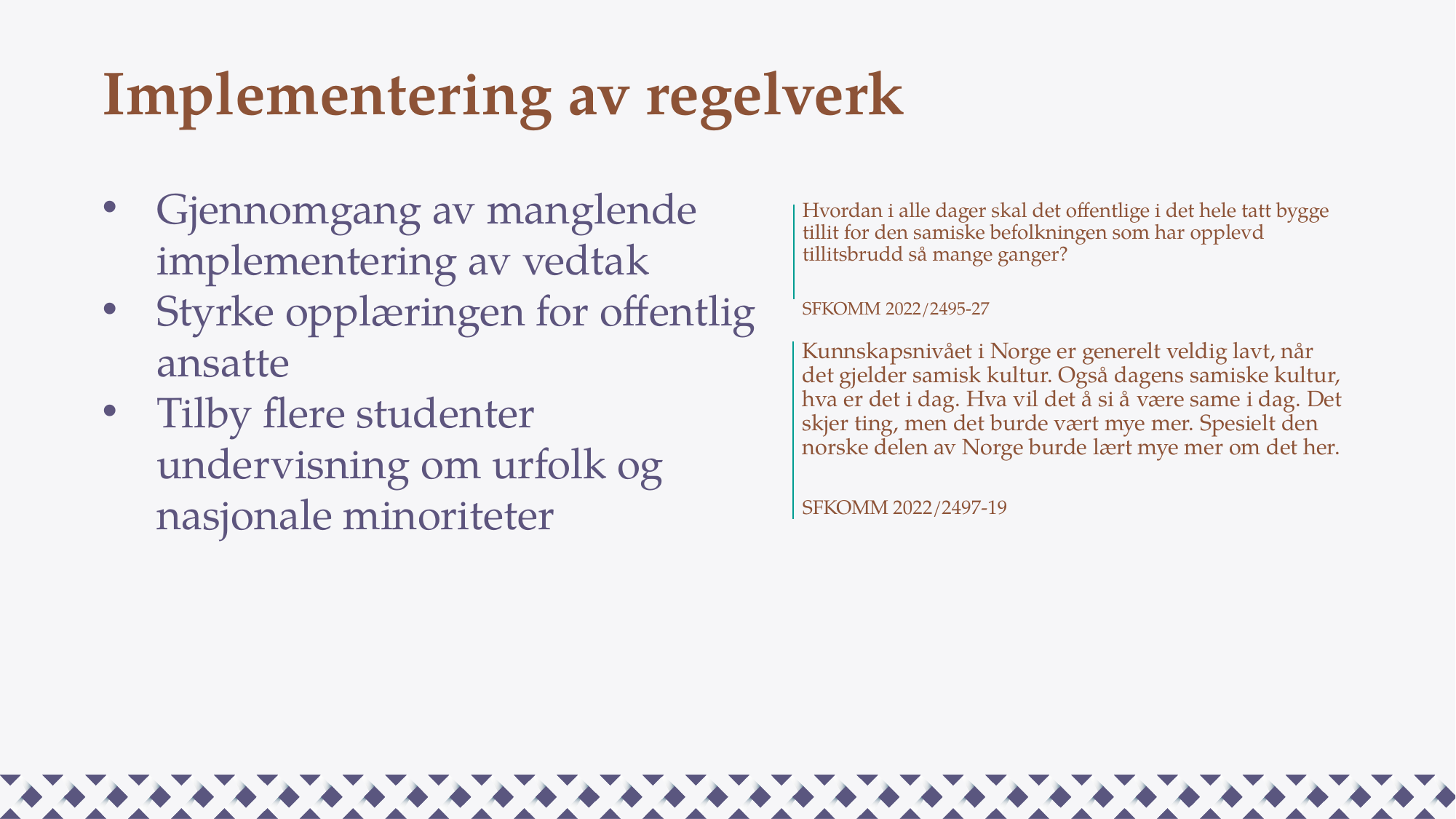

Implementering av regelverk
Gjennomgang av manglende implementering av vedtak
Styrke opplæringen for offentlig ansatte
Tilby flere studenter undervisning om urfolk og nasjonale minoriteter

Hvordan i alle dager skal det offentlige i det hele tatt bygge tillit for den samiske befolkningen som har opplevd tillitsbrudd så mange ganger?
SFKOMM 2022/2495-27

Kunnskapsnivået i Norge er generelt veldig lavt, når det gjelder samisk kultur. Også dagens samiske kultur, hva er det i dag. Hva vil det å si å være same i dag. Det skjer ting, men det burde vært mye mer. Spesielt den norske delen av Norge burde lært mye mer om det her.
SFKOMM 2022/2497-19